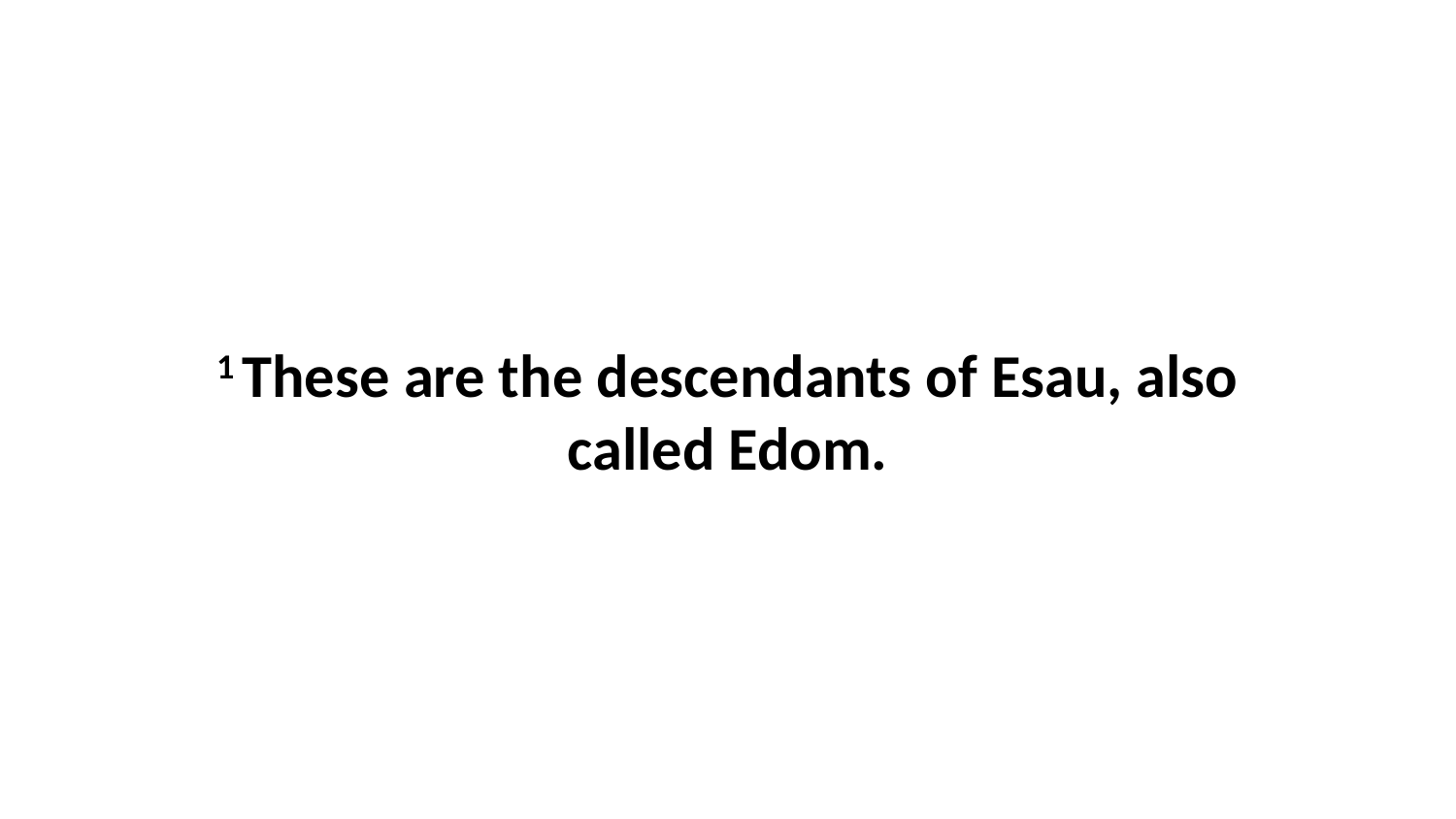

1 These are the descendants of Esau, also called Edom.